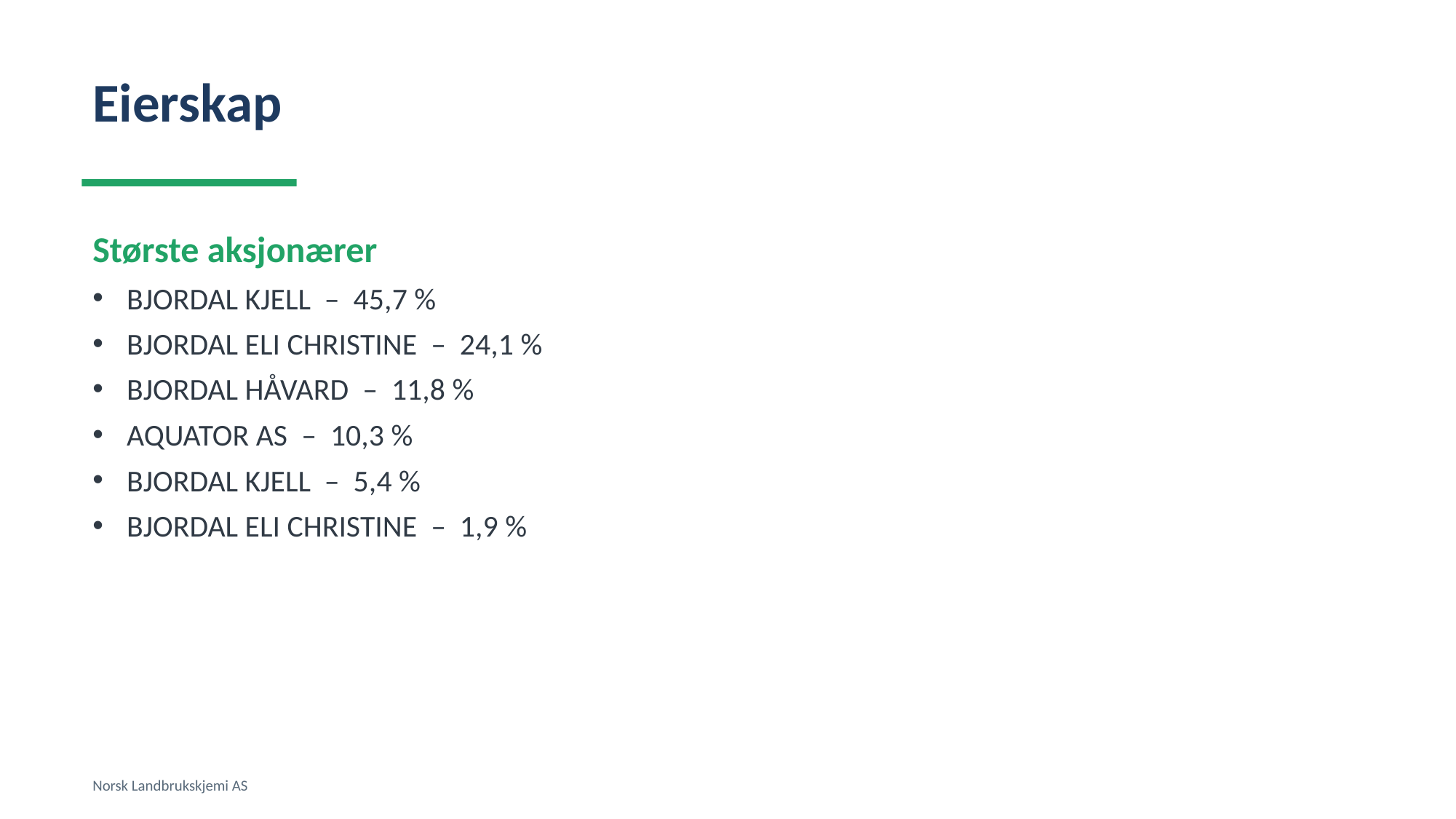

Eierskap

Største aksjonærer
BJORDAL KJELL  –  45,7 %
BJORDAL ELI CHRISTINE  –  24,1 %
BJORDAL HÅVARD  –  11,8 %
AQUATOR AS  –  10,3 %
BJORDAL KJELL  –  5,4 %
BJORDAL ELI CHRISTINE  –  1,9 %
Norsk Landbrukskjemi AS